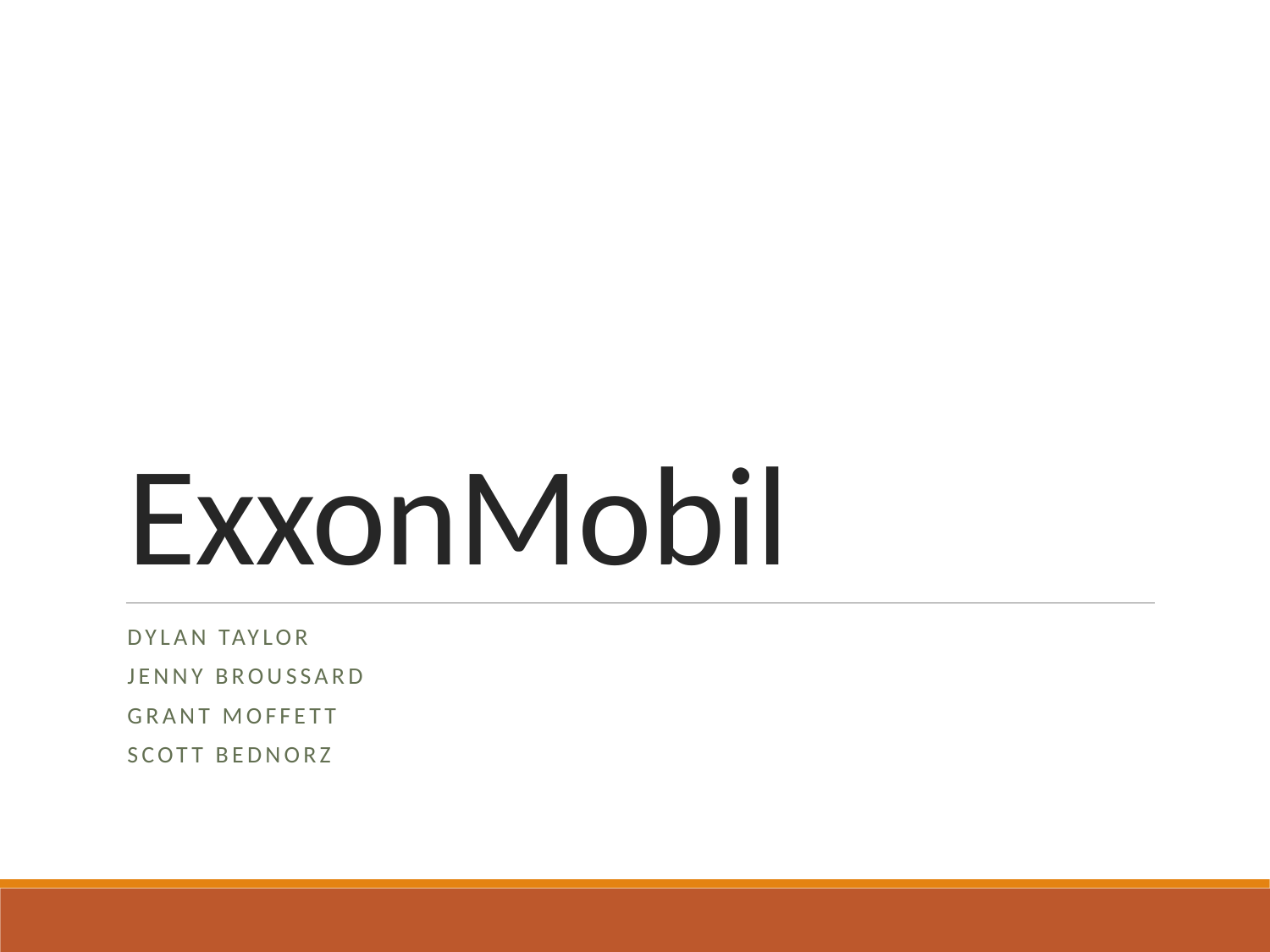

# ExxonMobil
Dylan Taylor
Jenny Broussard
Grant Moffett
Scott Bednorz